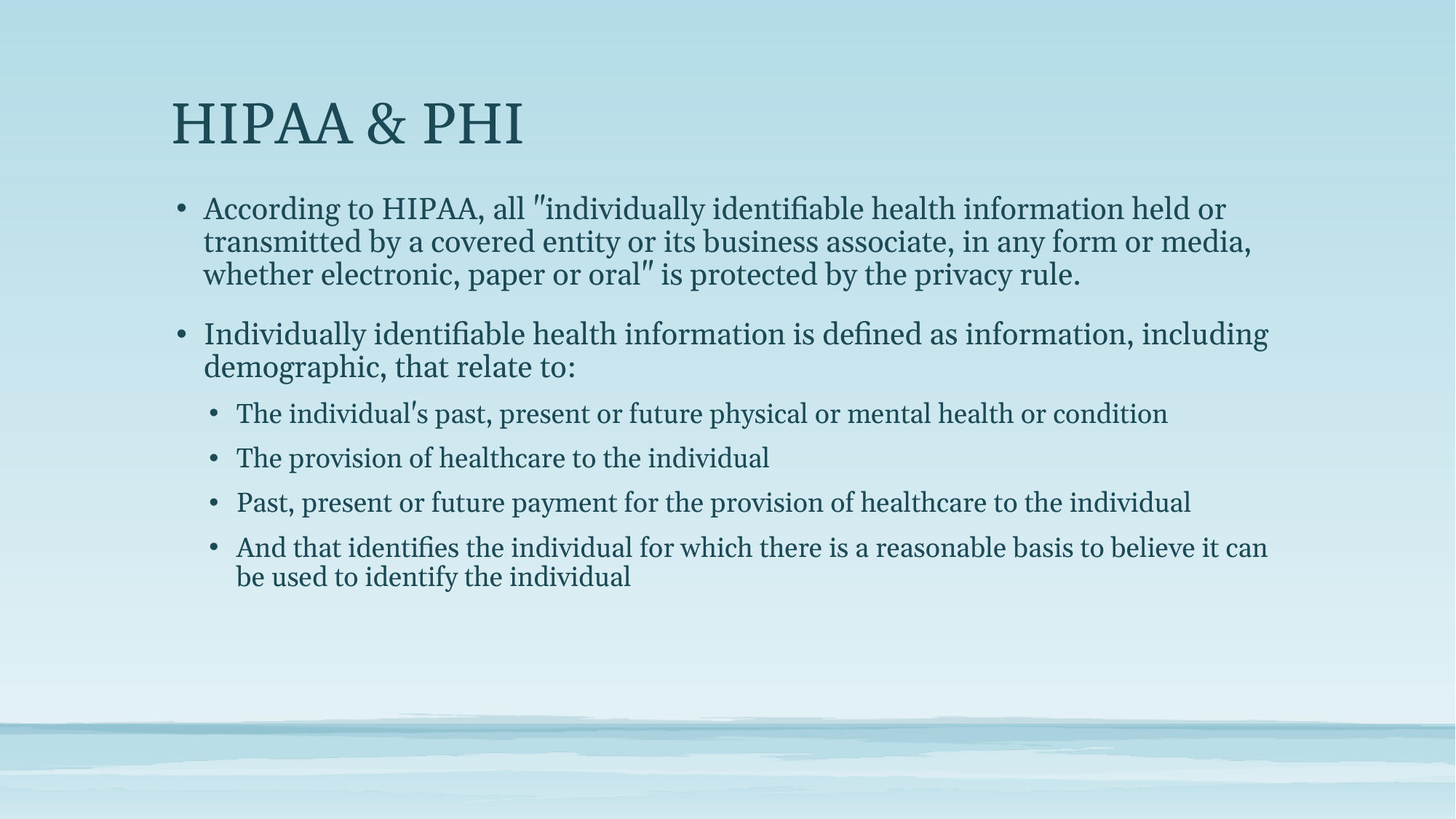

# HIPAA & PHI
According to HIPAA, all "individually identifiable health information held or transmitted by a covered entity or its business associate, in any form or media, whether electronic, paper or oral" is protected by the privacy rule.
Individually identifiable health information is defined as information, including demographic, that relate to:
The individual's past, present or future physical or mental health or condition
The provision of healthcare to the individual
Past, present or future payment for the provision of healthcare to the individual
And that identifies the individual for which there is a reasonable basis to believe it can be used to identify the individual